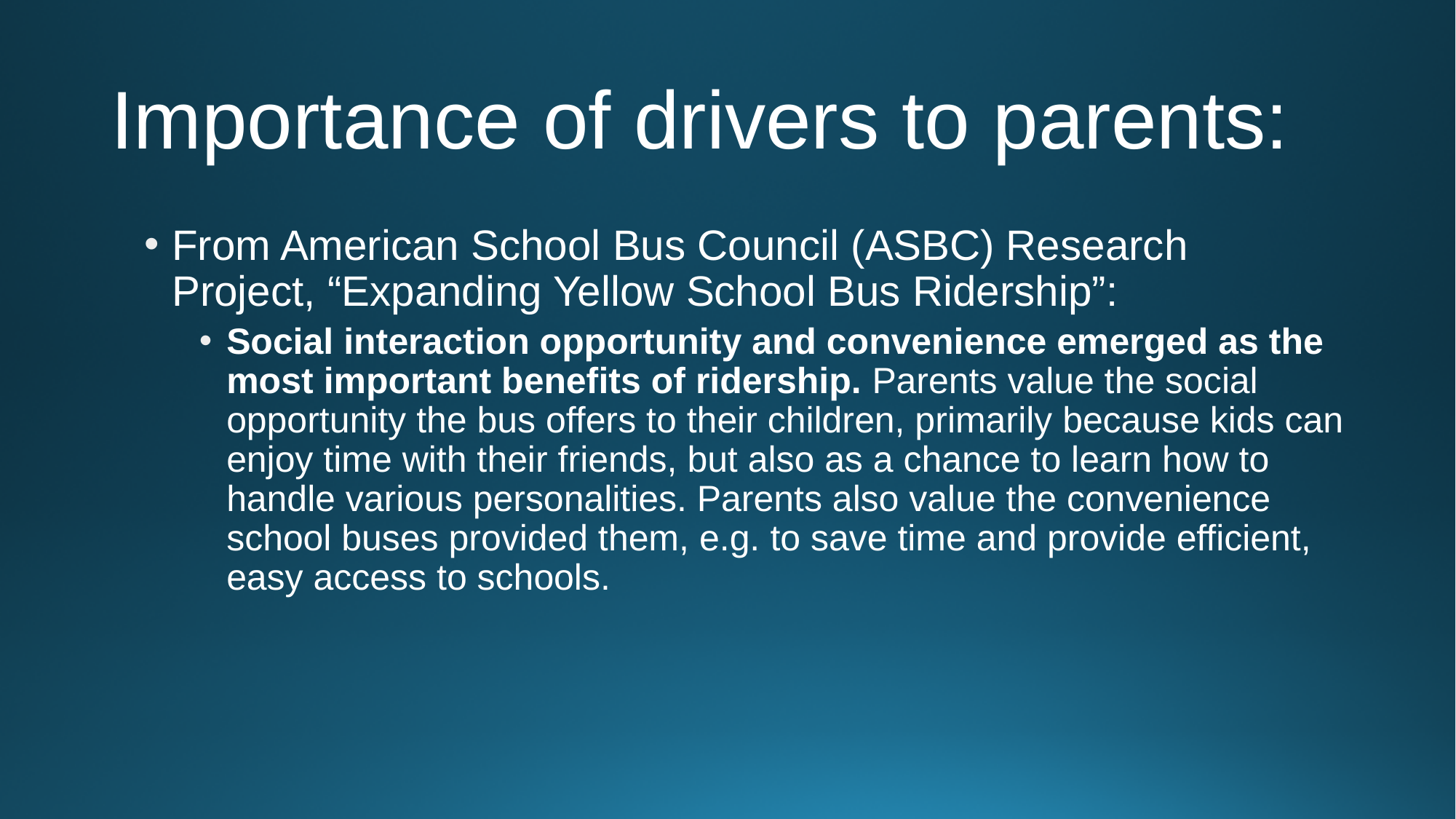

# Importance of drivers to parents:
From American School Bus Council (ASBC) Research Project, “Expanding Yellow School Bus Ridership”:
Social interaction opportunity and convenience emerged as the most important benefits of ridership. Parents value the social opportunity the bus offers to their children, primarily because kids can enjoy time with their friends, but also as a chance to learn how to handle various personalities. Parents also value the convenience school buses provided them, e.g. to save time and provide efficient, easy access to schools.